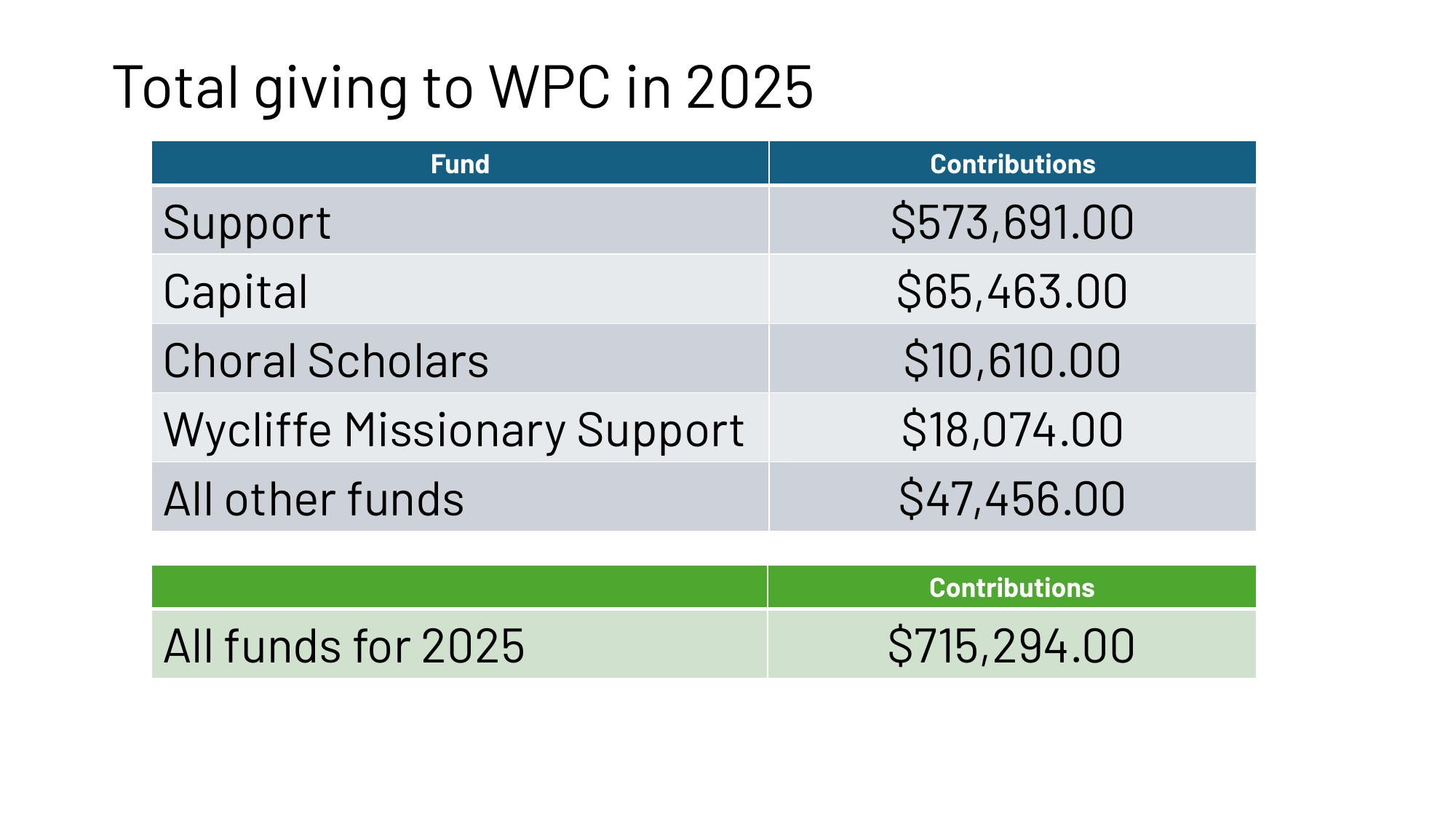

# Total giving to WPC in 2025
| Fund | Contributions |
| --- | --- |
| Support | $573,691.00 |
| Capital | $65,463.00 |
| Choral Scholars | $10,610.00 |
| Wycliffe Missionary Support | $18,074.00 |
| All other funds | $47,456.00 |
|  | Contributions |
| --- | --- |
| All funds for 2025 | $715,294.00 |